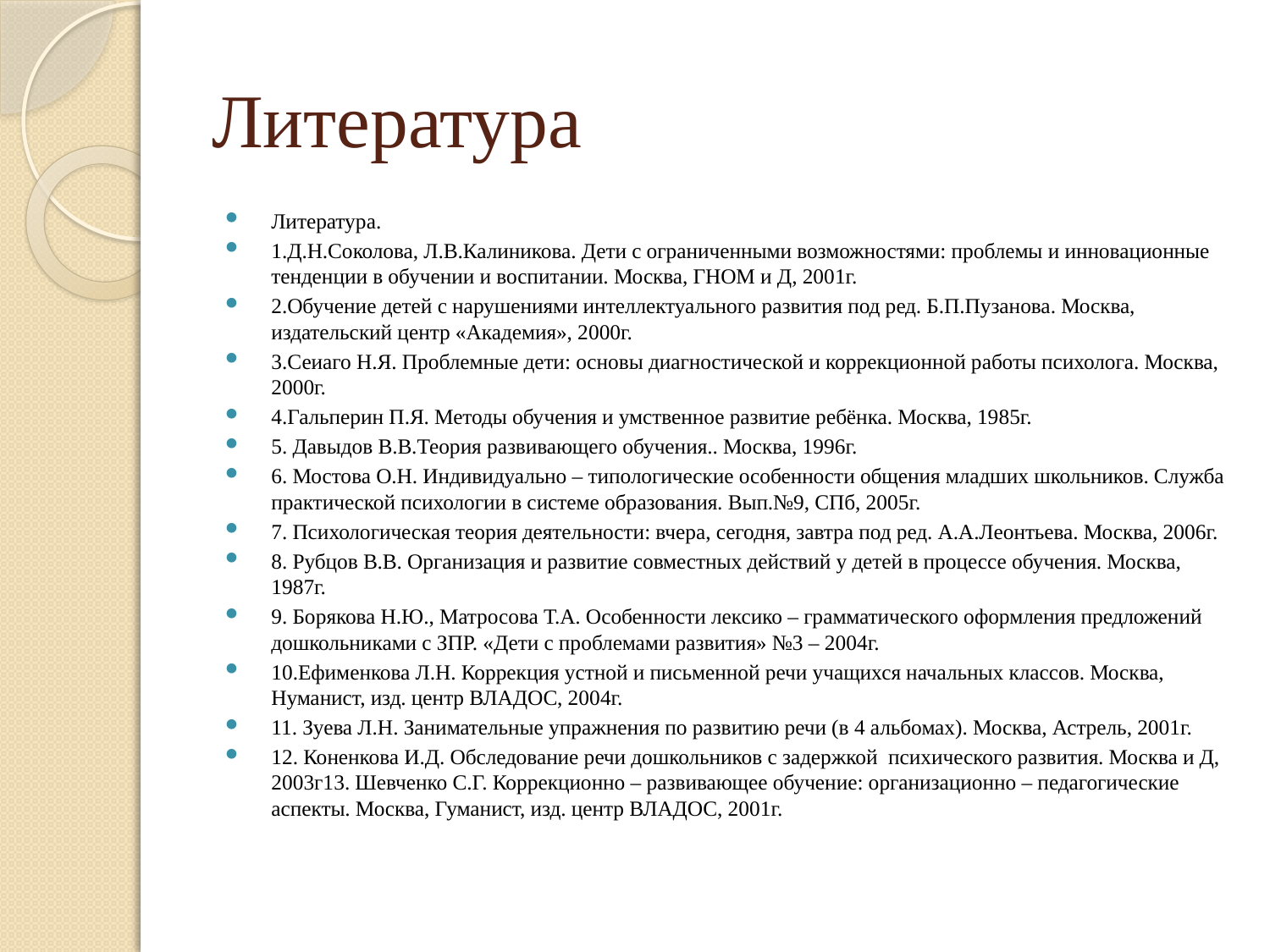

# Литература
Литература.
1.Д.Н.Соколова, Л.В.Калиникова. Дети с ограниченными возможностями: проблемы и инновационные тенденции в обучении и воспитании. Москва, ГНОМ и Д, 2001г.
2.Обучение детей с нарушениями интеллектуального развития под ред. Б.П.Пузанова. Москва, издательский центр «Академия», 2000г.
3.Сеиаго Н.Я. Проблемные дети: основы диагностической и коррекционной работы психолога. Москва, 2000г.
4.Гальперин П.Я. Методы обучения и умственное развитие ребёнка. Москва, 1985г.
5. Давыдов В.В.Теория развивающего обучения.. Москва, 1996г.
6. Мостова О.Н. Индивидуально – типологические особенности общения младших школьников. Служба практической психологии в системе образования. Вып.№9, СПб, 2005г.
7. Психологическая теория деятельности: вчера, сегодня, завтра под ред. А.А.Леонтьева. Москва, 2006г.
8. Рубцов В.В. Организация и развитие совместных действий у детей в процессе обучения. Москва, 1987г.
9. Борякова Н.Ю., Матросова Т.А. Особенности лексико – грамматического оформления предложений дошкольниками с ЗПР. «Дети с проблемами развития» №3 – 2004г.
10.Ефименкова Л.Н. Коррекция устной и письменной речи учащихся начальных классов. Москва, Нуманист, изд. центр ВЛАДОС, 2004г.
11. Зуева Л.Н. Занимательные упражнения по развитию речи (в 4 альбомах). Москва, Астрель, 2001г.
12. Коненкова И.Д. Обследование речи дошкольников с задержкой  психического развития. Москва и Д, 2003г13. Шевченко С.Г. Коррекционно – развивающее обучение: организационно – педагогические аспекты. Москва, Гуманист, изд. центр ВЛАДОС, 2001г.